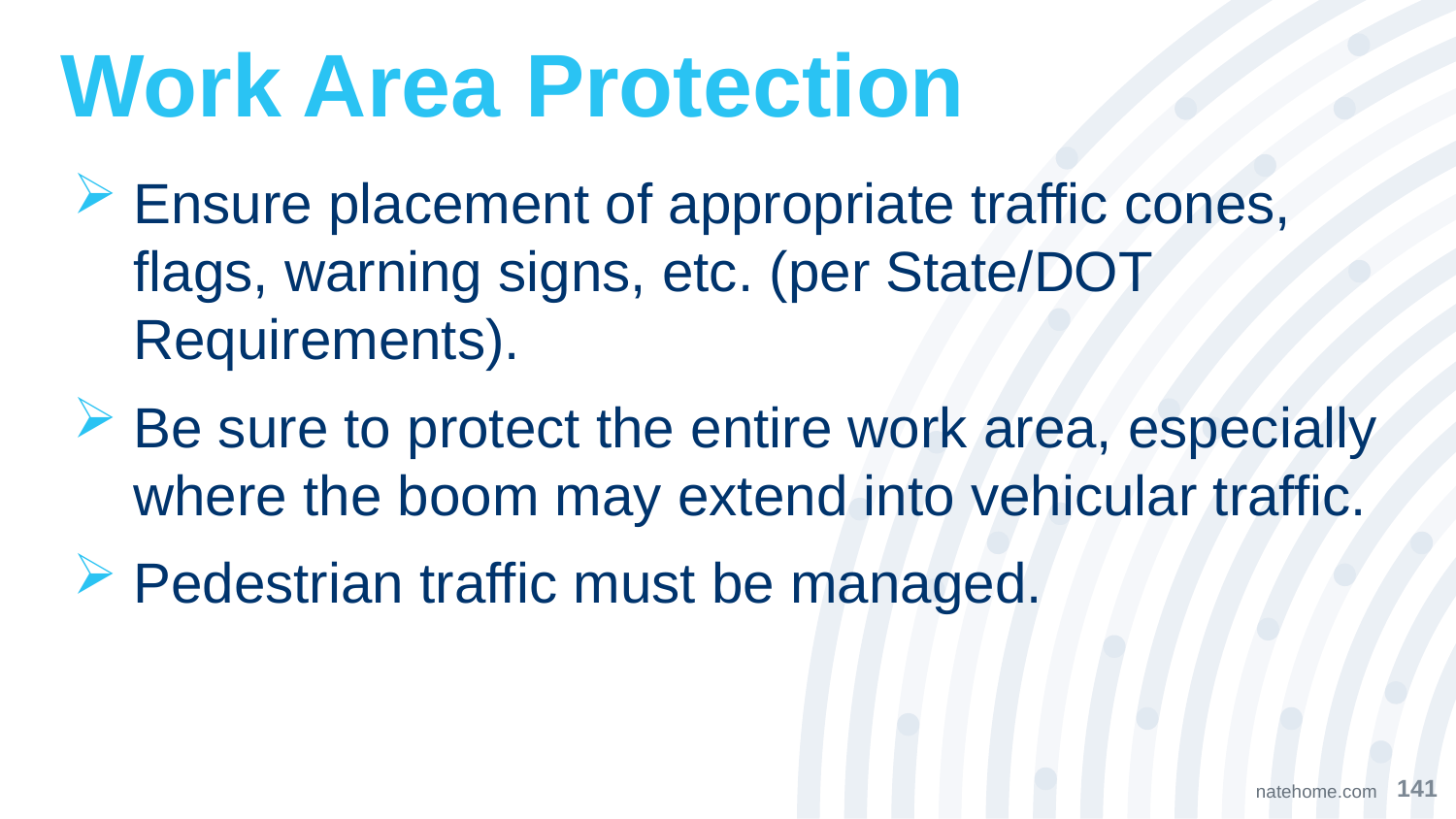

# Work Area Protection
Ensure placement of appropriate traffic cones, flags, warning signs, etc. (per State/DOT Requirements).
Be sure to protect the entire work area, especially where the boom may extend into vehicular traffic.
Pedestrian traffic must be managed.

141
natehome.com